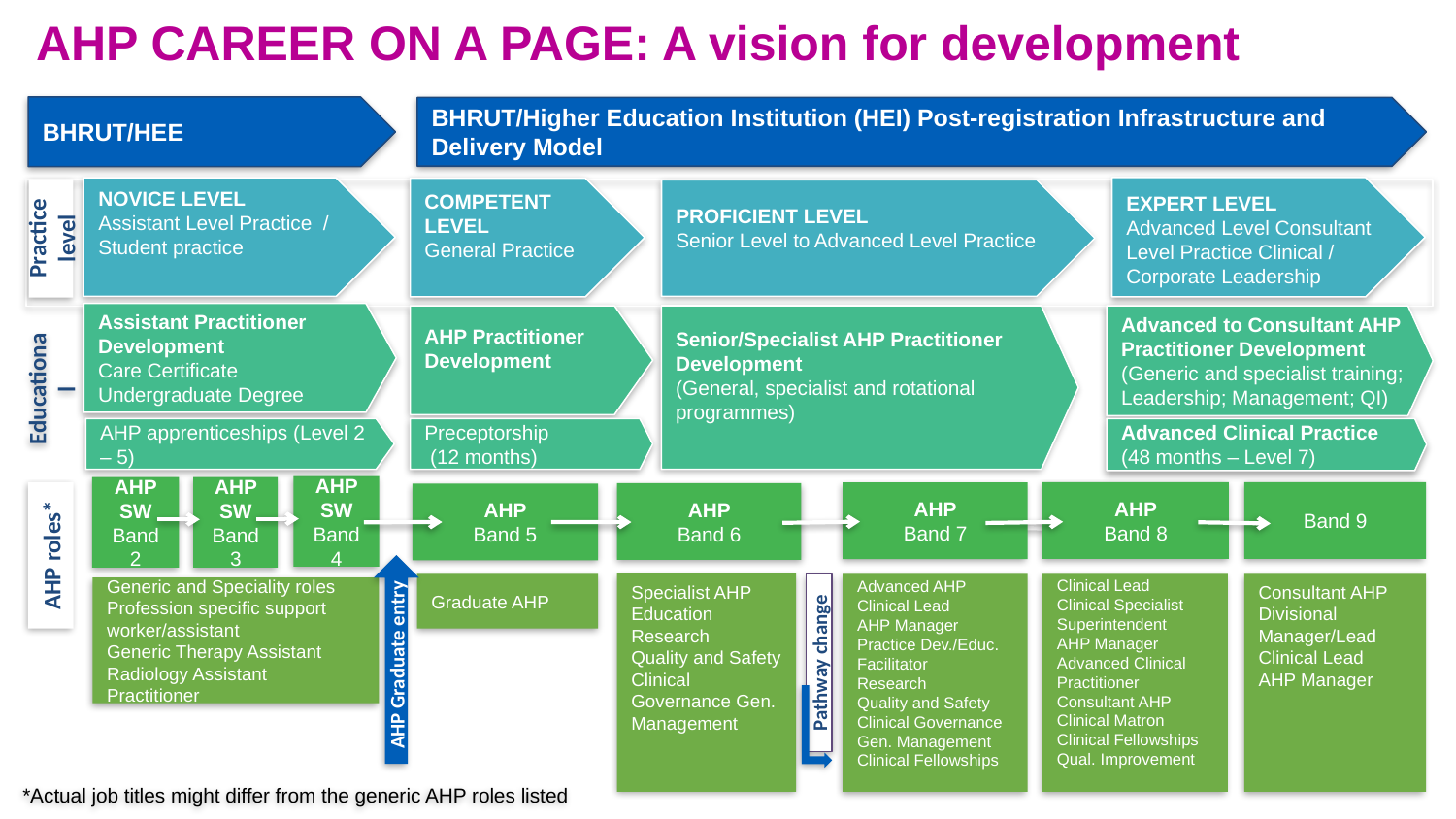

# AHP CAREER ON A PAGE: A vision for development
BHRUT/HEE
BHRUT/Higher Education Institution (HEI) Post-registration Infrastructure and Delivery Model

EXPERT LEVEL
Advanced Level Consultant Level Practice Clinical / Corporate Leadership

NOVICE LEVEL
Assistant Level Practice  / Student practice

COMPETENT LEVEL
General Practice

Practice level

PROFICIENT LEVEL
Senior Level to Advanced Level Practice

Assistant Practitioner Development
Care Certificate
Undergraduate Degree
AHP Practitioner Development

Senior/Specialist AHP Practitioner Development
(General, specialist and rotational programmes)

Advanced to Consultant AHP Practitioner Development
(Generic and specialist training; Leadership; Management; QI)

Educational
AHP apprenticeships (Level 2 – 5)
Preceptorship
 (12 months)
Advanced Clinical Practice
(48 months – Level 7)
AHP SW
Band 4

AHP SW
Band 2
AHP SW
Band 3
AHP
Band 8
Band 9
AHP roles*
AHP
Band 7
AHP
Band 6
AHP
Band 5
AHP Graduate entry
Specialist AHP
Education
Research
Quality and Safety Clinical Governance Gen. Management

Graduate AHP
Advanced AHP
Clinical Lead
AHP Manager
Practice Dev./Educ. Facilitator
Research
Quality and Safety Clinical Governance Gen. Management
Clinical Fellowships

Clinical Lead
Clinical Specialist
Superintendent
AHP Manager
Advanced Clinical Practitioner
Consultant AHP
Clinical Matron
Clinical Fellowships
Qual. Improvement

Consultant AHP
Divisional Manager/Lead
Clinical Lead
AHP Manager

Pathway change

Generic and Speciality roles
Profession specific support worker/assistant
Generic Therapy Assistant
Radiology Assistant Practitioner
*Actual job titles might differ from the generic AHP roles listed